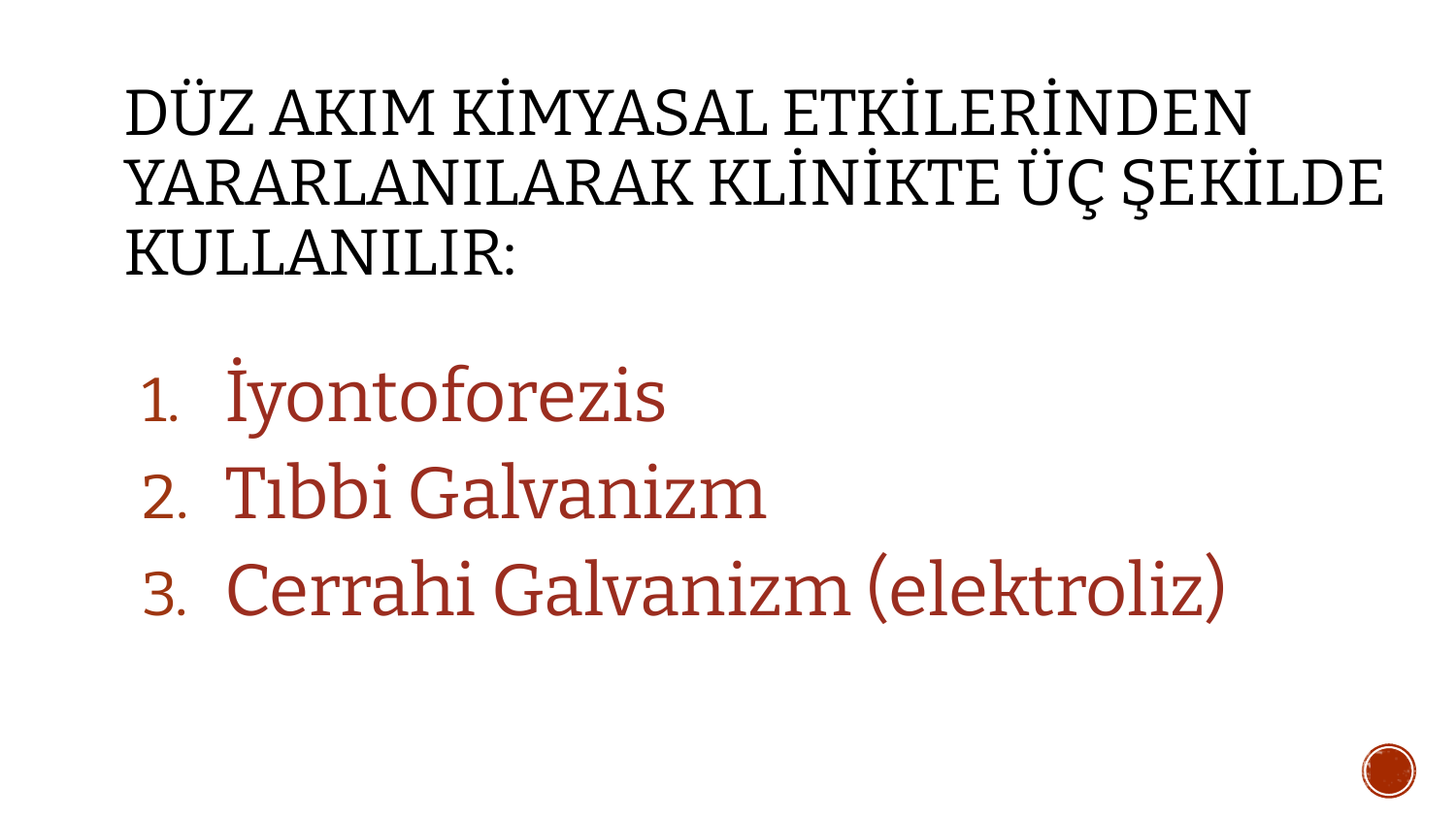

# Düz akım kimyasal etkilerinden yararlanılarak klinikte üç şekilde kullanılır:
İyontoforezis
Tıbbi Galvanizm
Cerrahi Galvanizm (elektroliz)